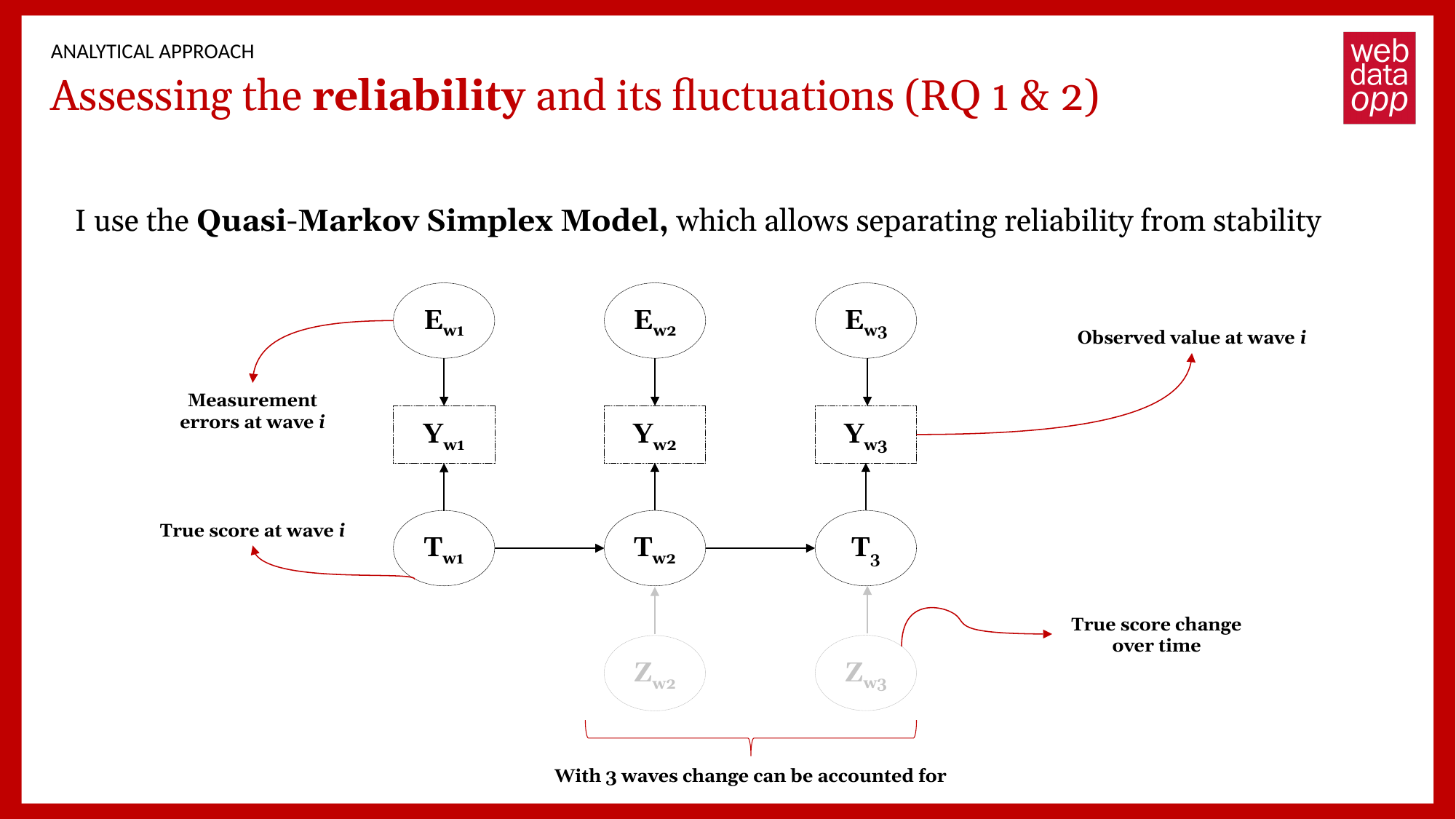

ANALYTICAL APPROACH
# Assessing the reliability and its fluctuations (RQ 1 & 2)
I use the Quasi-Markov Simplex Model, which allows separating reliability from stability

Ew2
Ew3
Ew1
Observed value at wave i
Measurement errors at wave i
Yw1
Yw2
Yw3
T3
Tw2
Tw1
True score at wave i

True score change over time
Zw3
Zw2
With 3 waves change can be accounted for